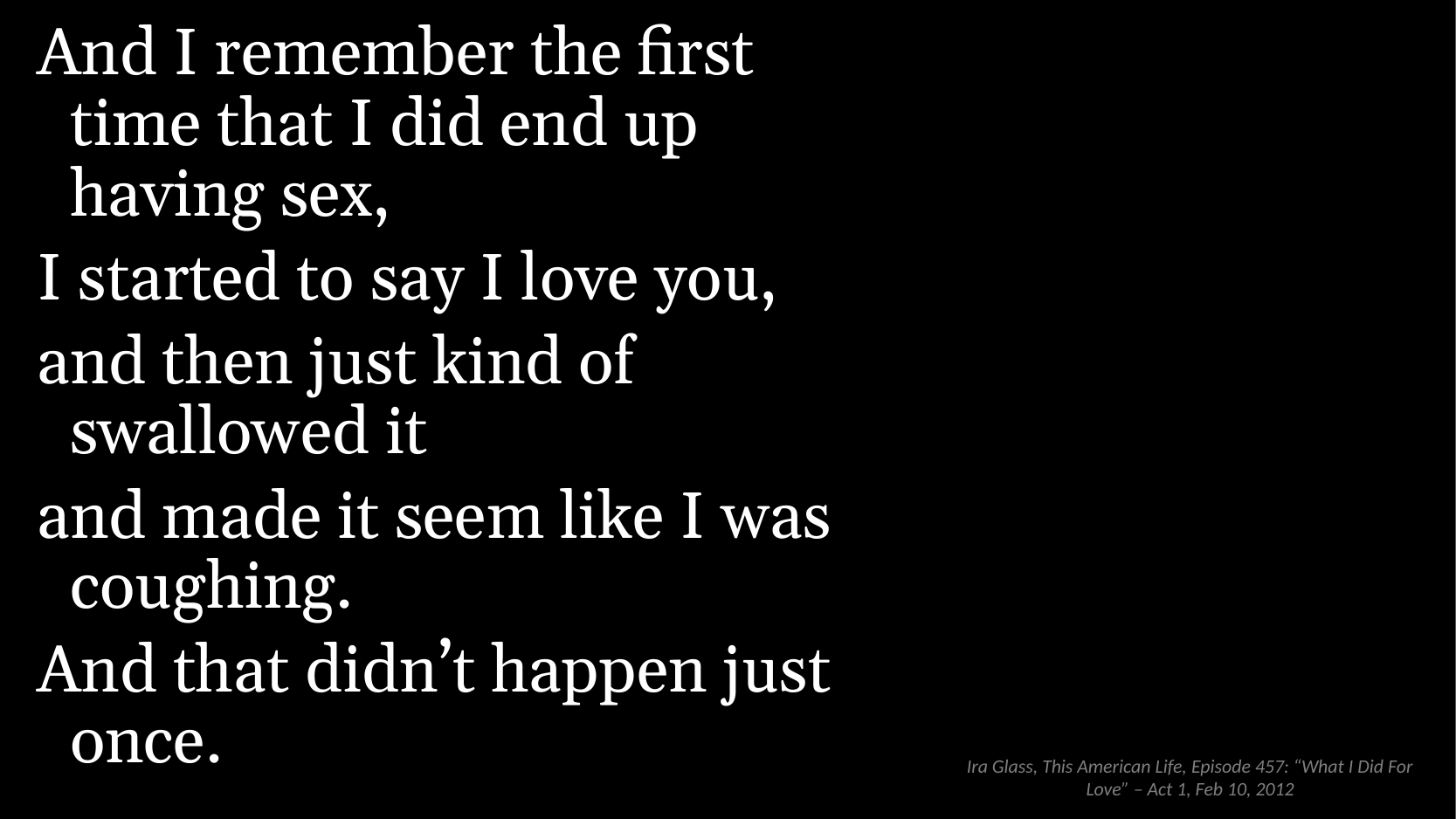

And I remember the first time that I did end up having sex,
I started to say I love you,
and then just kind of swallowed it
and made it seem like I was coughing.
And that didn’t happen just once.
# Ira Glass, This American Life, Episode 457: “What I Did For Love” – Act 1, Feb 10, 2012